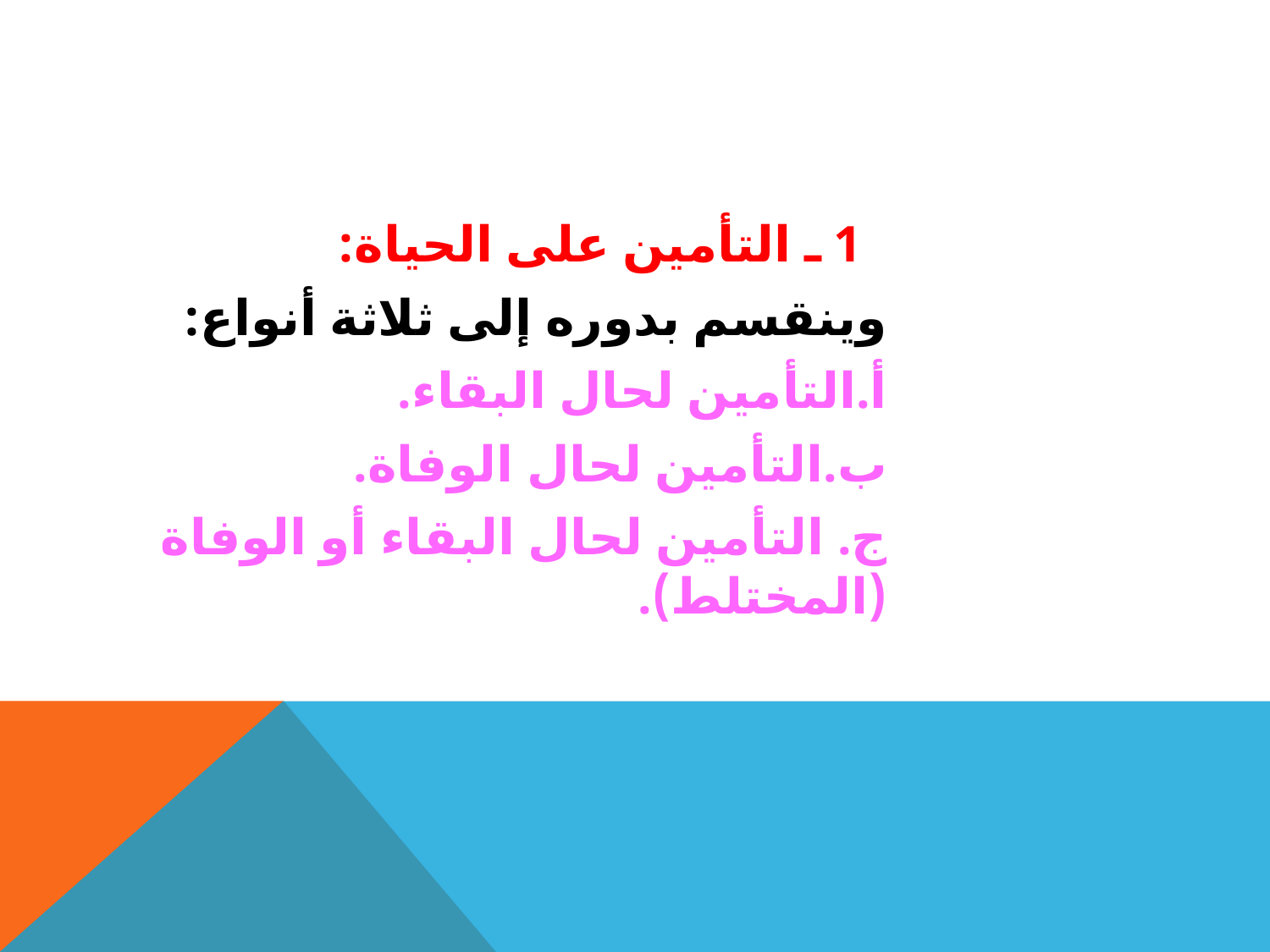

1 ـ التأمين على الحياة:
وينقسم بدوره إلى ثلاثة أنواع:
أ.التأمين لحال البقاء.
ب.التأمين لحال الوفاة.
ج. التأمين لحال البقاء أو الوفاة (المختلط).